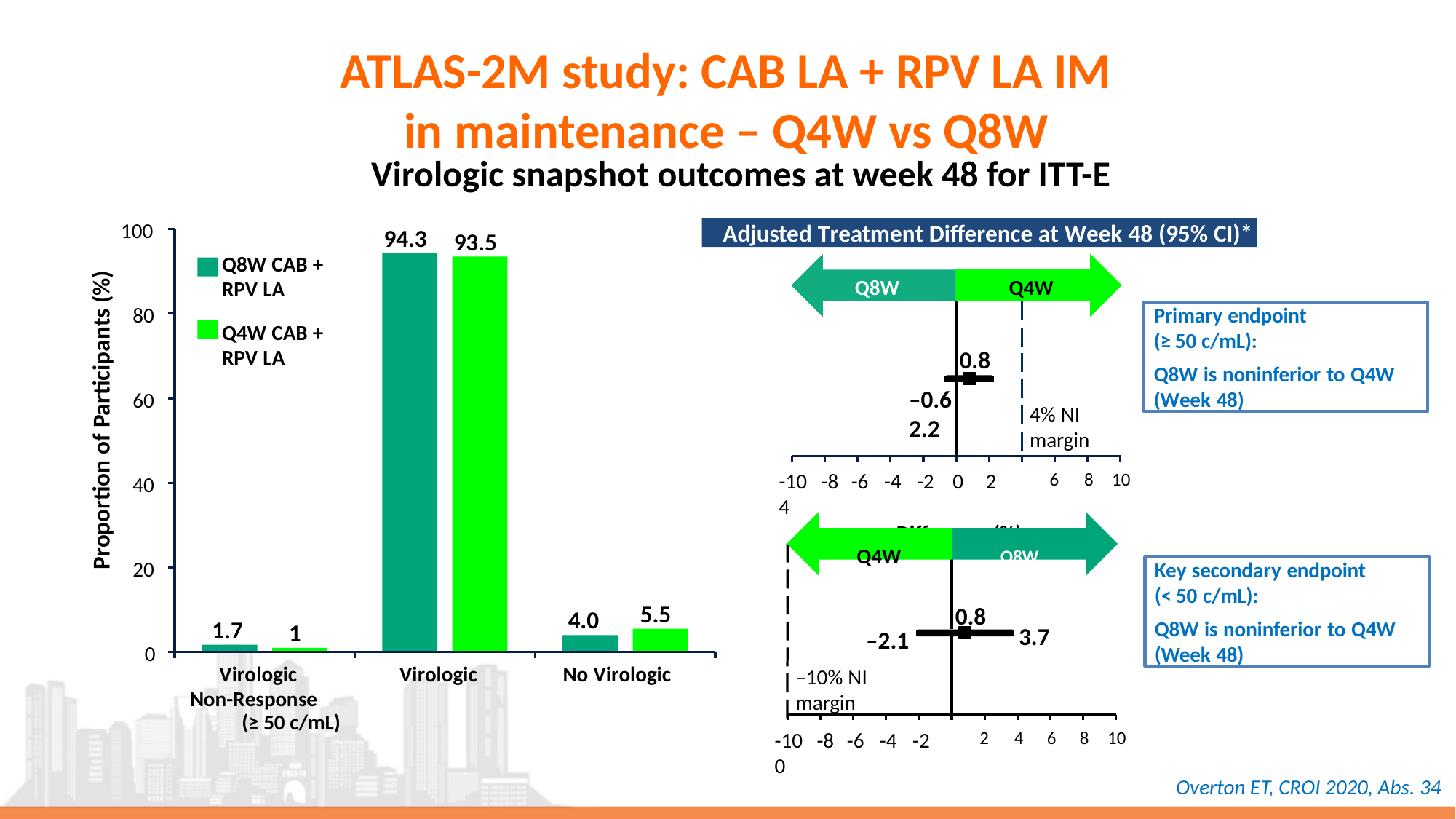

# ATLAS-2M study: CAB LA + RPV LA IM in maintenance – Q4W vs Q8W
Virologic snapshot outcomes at week 48 for ITT-E
100
Adjusted Treatment Difference at Week 48 (95% CI)*
94.3
93.5

Q8W CAB +

Q8W	Q4W

Primary endpoint
(≥ 50 c/mL):
Q8W is noninferior to Q4W
(Week 48)
0.8

–0.6	2.2
4% NI
margin

6	8	10
-10   -8	-6	-4	-2	0	2	4
Difference (%)

Proportion of Participants (%)
RPV LA
80

Q4W CAB + RPV LA

60

40

Q4W	Q8W

Key secondary endpoint
(< 50 c/mL):
Q8W is noninferior to Q4W (Week 48)
0.8
3.7
–2.1

–10% NI
margin
-10   -8	-6	-4	-2	0

2	4	6	8	10
Overton ET, CROI 2020, Abs. 34
20

5.5
4.0
1.7
1

0

Virologic
No Virologic
Virologic Non-Response
(≥ 50 c/mL)